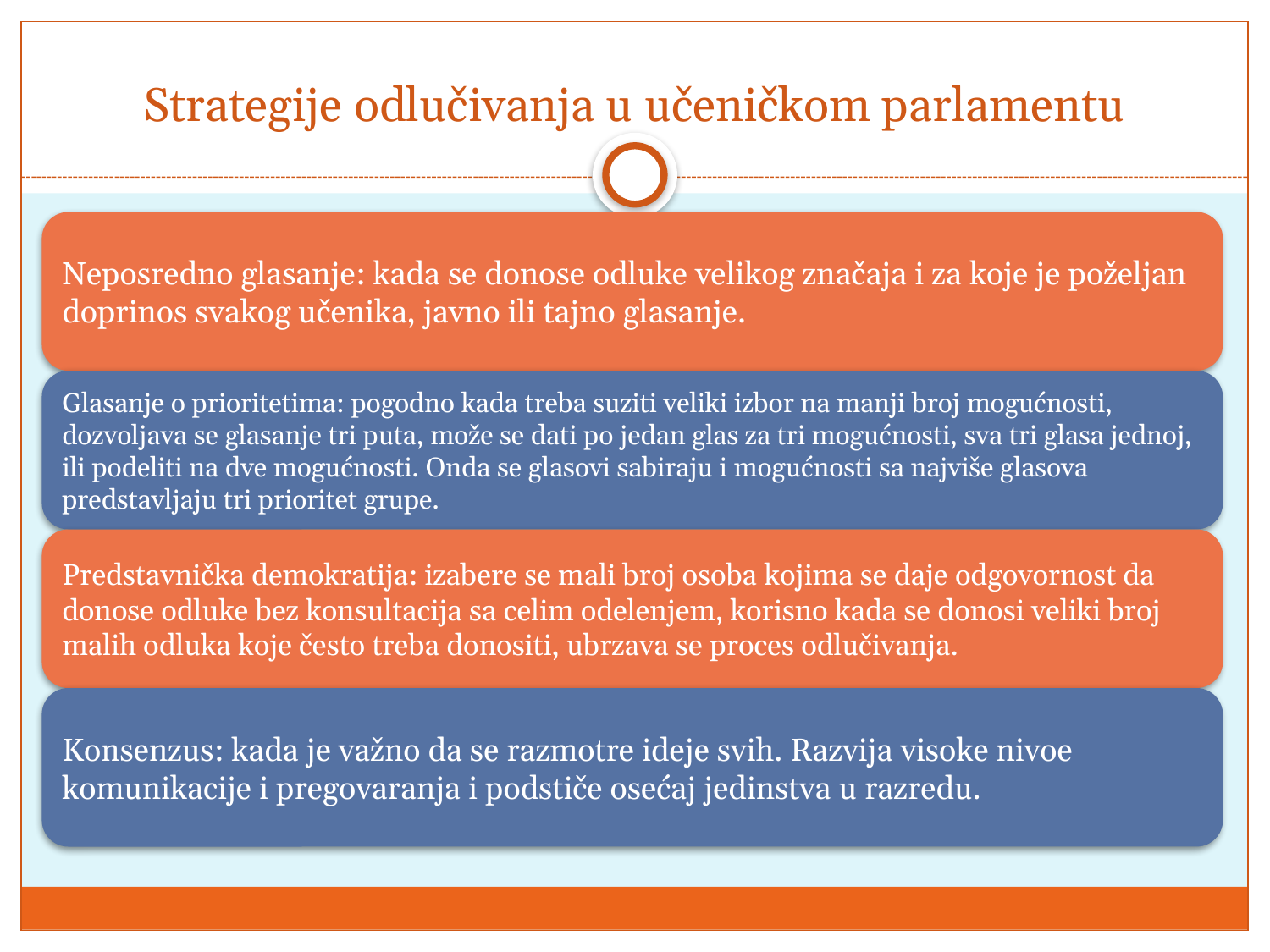

# Strategije odlučivanja u učeničkom parlamentu
Neposredno glasanje: kada se donose odluke velikog značaja i za koje je poželjan doprinos svakog učenika, javno ili tajno glasanje.
Glasanje o prioritetima: pogodno kada treba suziti veliki izbor na manji broj mogućnosti, dozvoljava se glasanje tri puta, može se dati po jedan glas za tri mogućnosti, sva tri glasa jednoj, ili podeliti na dve mogućnosti. Onda se glasovi sabiraju i mogućnosti sa najviše glasova predstavljaju tri prioritet grupe.
Predstavnička demokratija: izabere se mali broj osoba kojima se daje odgovornost da donose odluke bez konsultacija sa celim odelenjem, korisno kada se donosi veliki broj malih odluka koje često treba donositi, ubrzava se proces odlučivanja.
Konsenzus: kada je važno da se razmotre ideje svih. Razvija visoke nivoe komunikacije i pregovaranja i podstiče osećaj jedinstva u razredu.